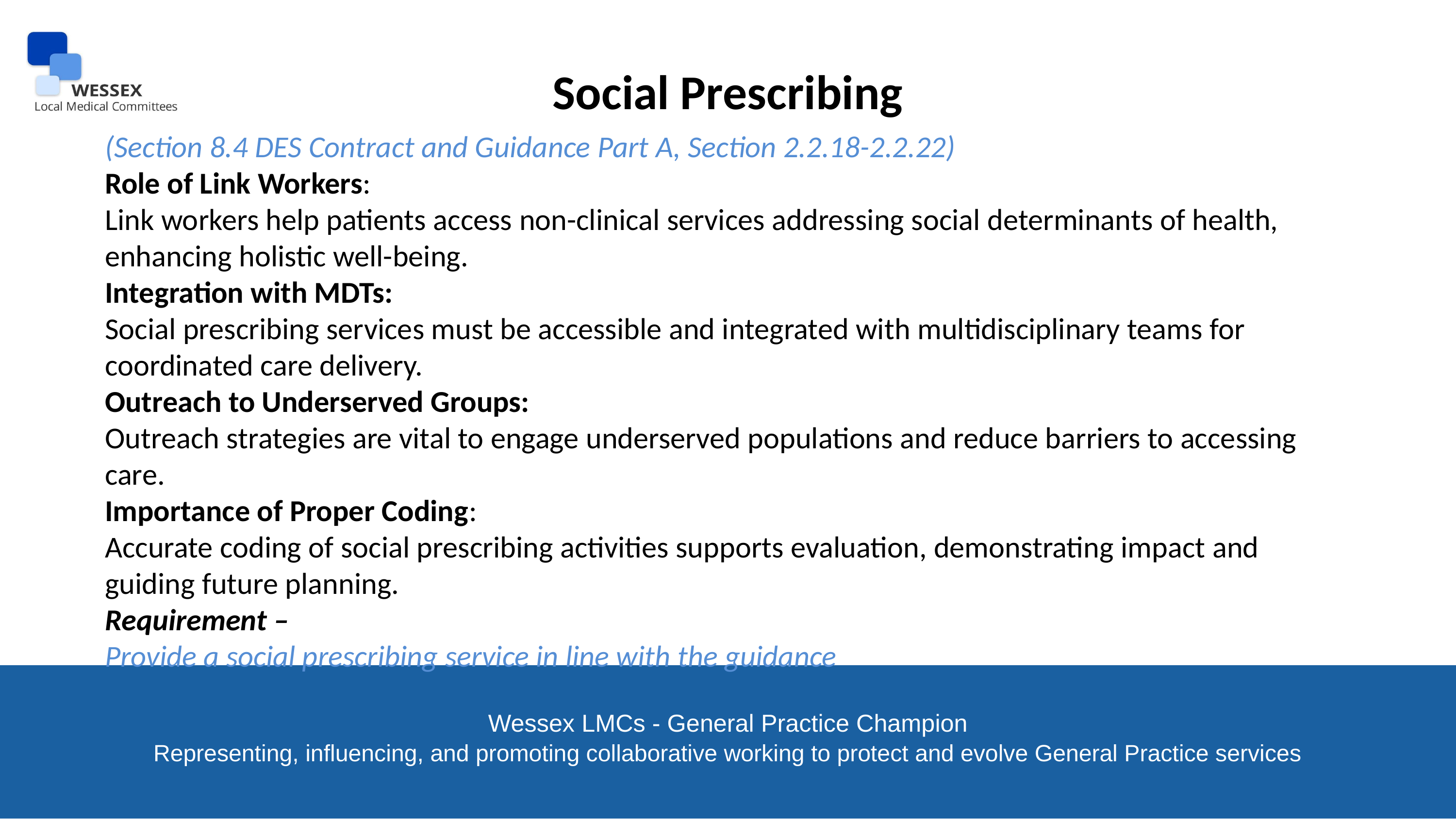

Social Prescribing​​
(Section 8.4 DES Contract and Guidance Part A, Section 2.2.18-2.2.22)
Role of Link Workers​:
Link workers help patients access non-clinical services addressing social determinants of health, enhancing holistic well-being.​
Integration with MDTs:​
Social prescribing services must be accessible and integrated with multidisciplinary teams for coordinated care delivery.​
Outreach to Underserved Groups:​
Outreach strategies are vital to engage underserved populations and reduce barriers to accessing care.​
Importance of Proper Coding​:
Accurate coding of social prescribing activities supports evaluation, demonstrating impact and guiding future planning.​
Requirement –
Provide a social prescribing service in line with the guidance

Wessex LMCs - General Practice Champion
Representing, influencing, and promoting collaborative working to protect and evolve General Practice services